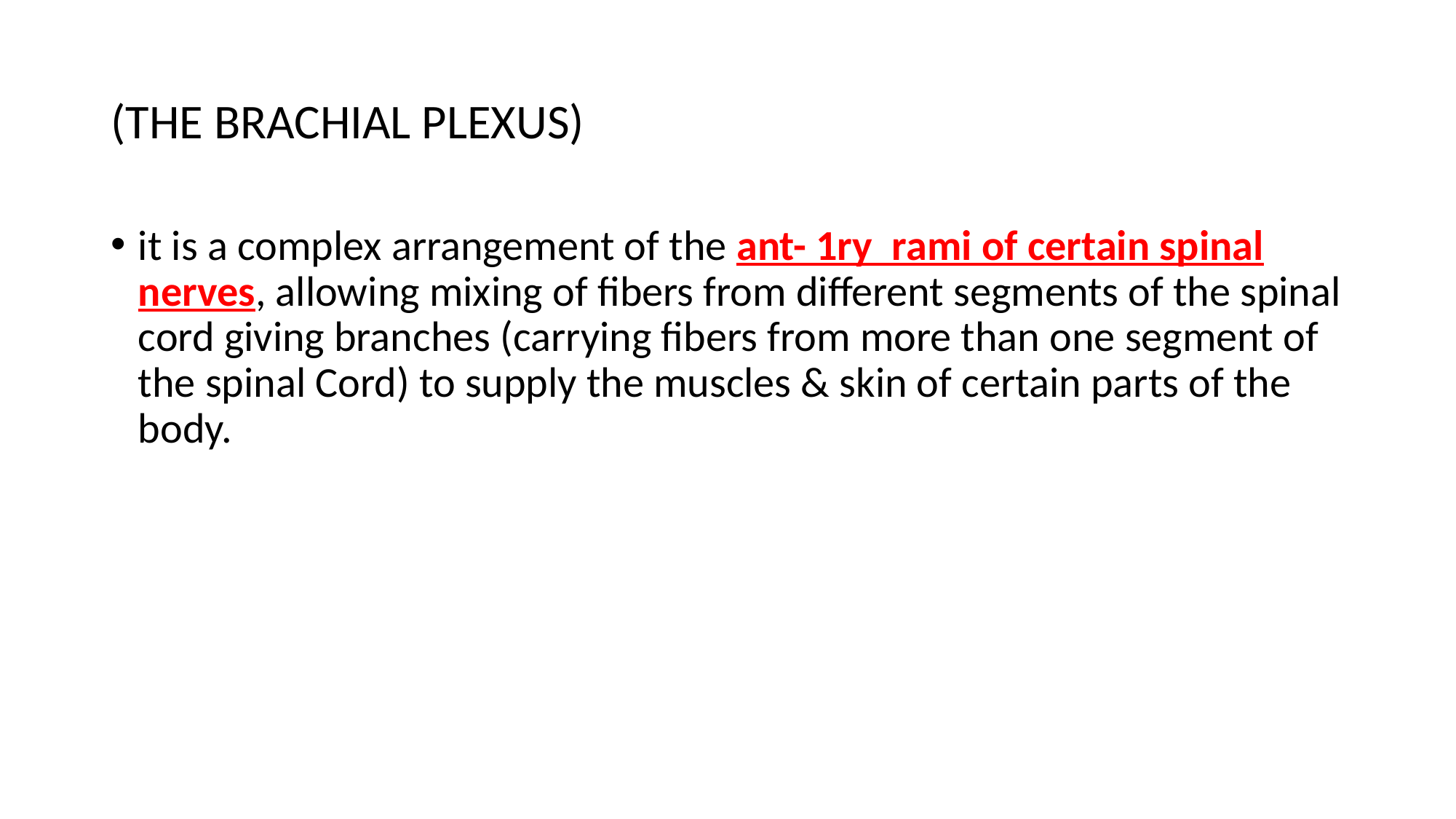

# (THE BRACHIAL PLEXUS)
it is a complex arrangement of the ant- 1ry  rami of certain spinal nerves, allowing mixing of fibers from different segments of the spinal cord giving branches (carrying fibers from more than one segment of the spinal Cord) to supply the muscles & skin of certain parts of the body.